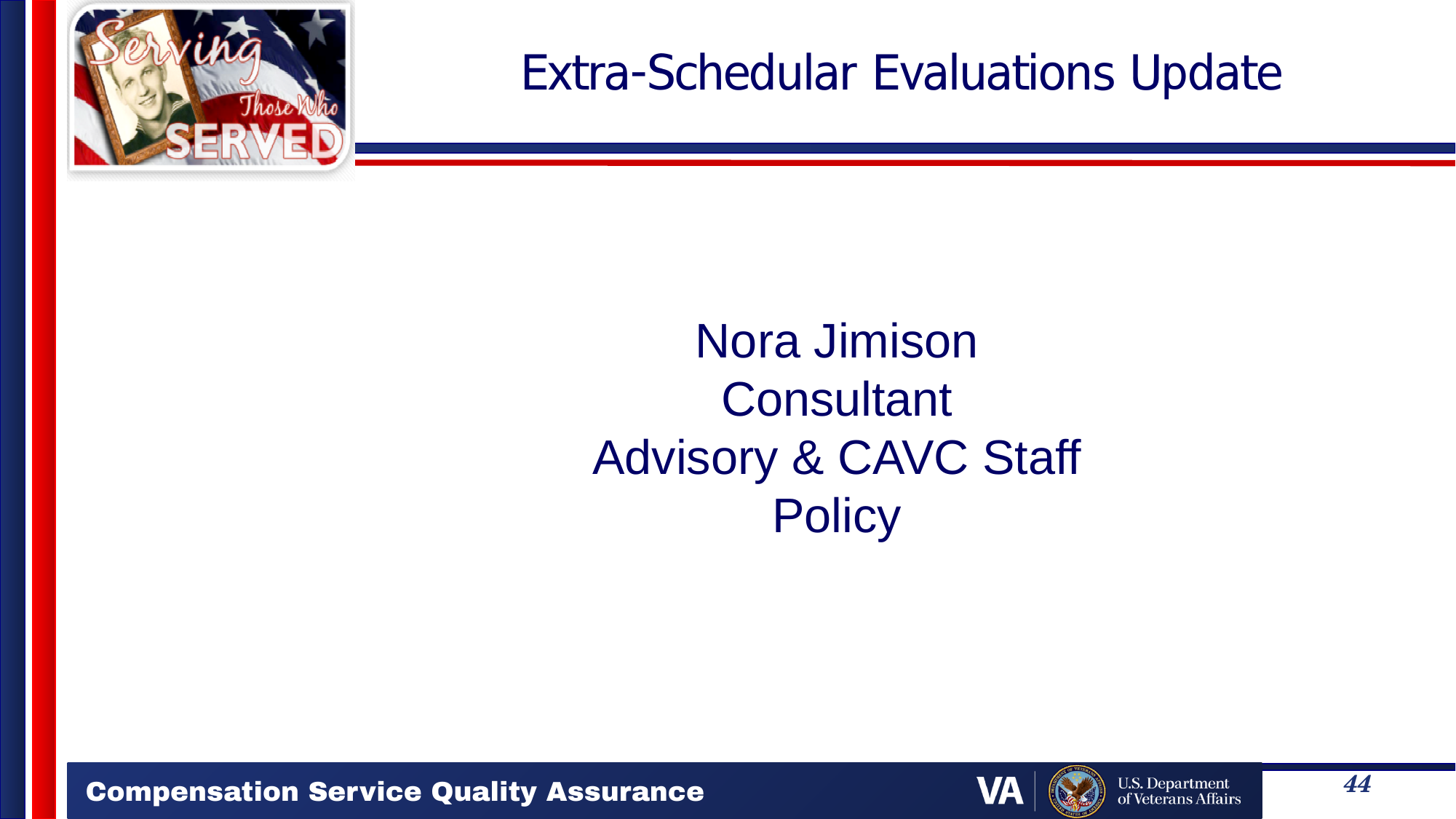

# Extra-Schedular Evaluations Update
Nora Jimison
Consultant
Advisory & CAVC Staff
Policy
44